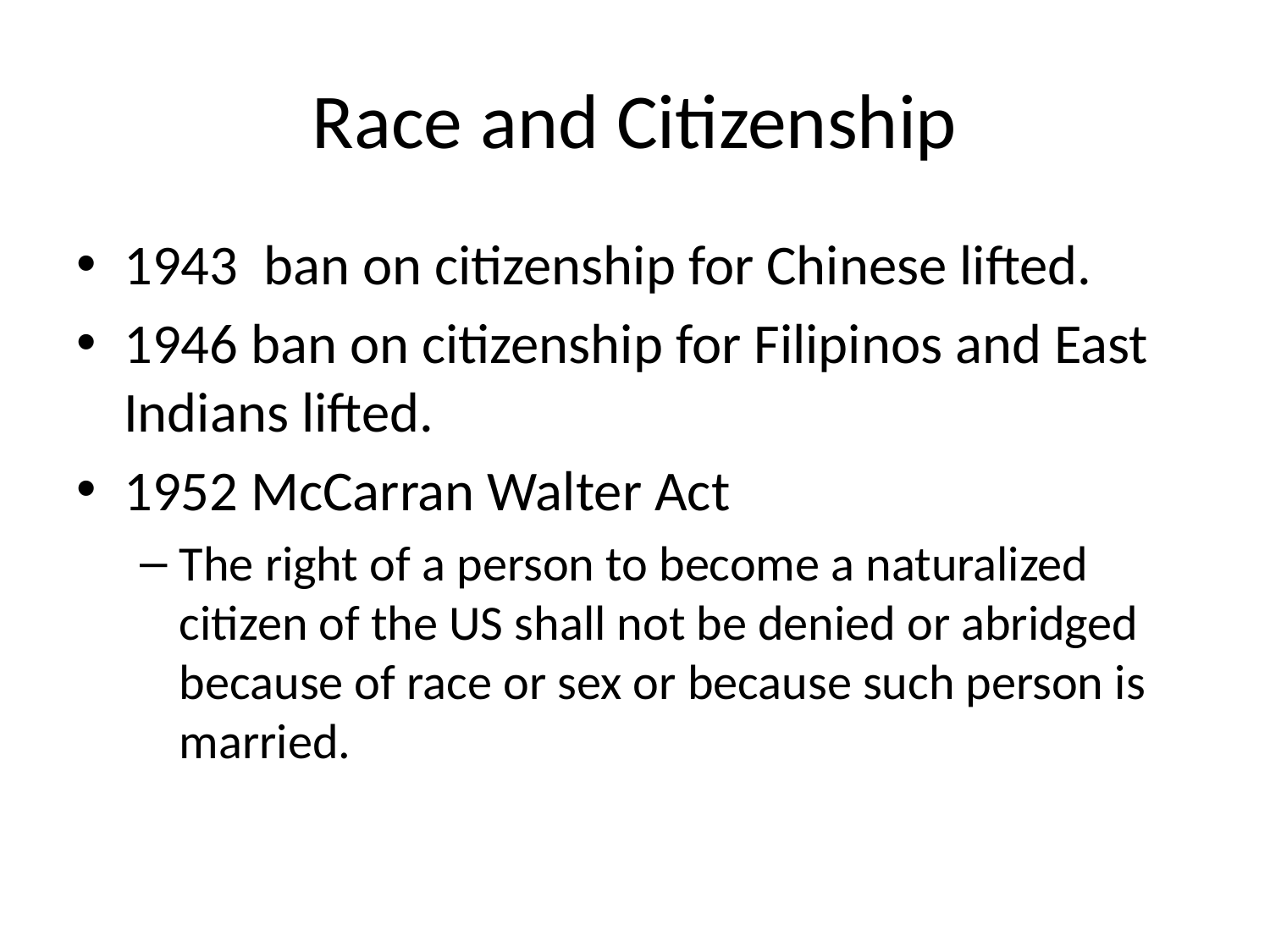

# Race and Citizenship
1943  ban on citizenship for Chinese lifted.
1946 ban on citizenship for Filipinos and East Indians lifted.
1952 McCarran Walter Act
The right of a person to become a naturalized citizen of the US shall not be denied or abridged because of race or sex or because such person is married.